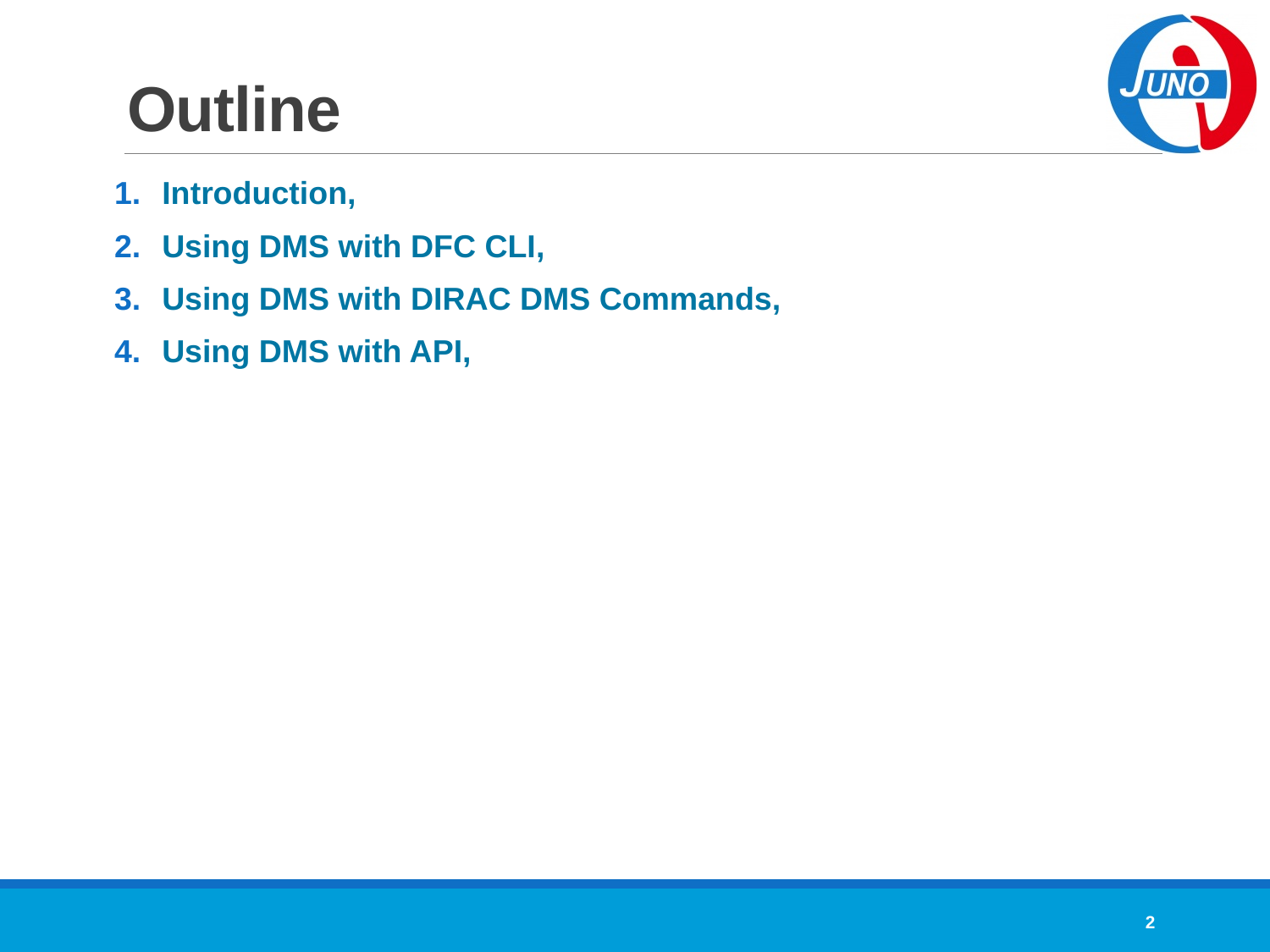

# Outline
Introduction,
Using DMS with DFC CLI,
Using DMS with DIRAC DMS Commands,
Using DMS with API,
2